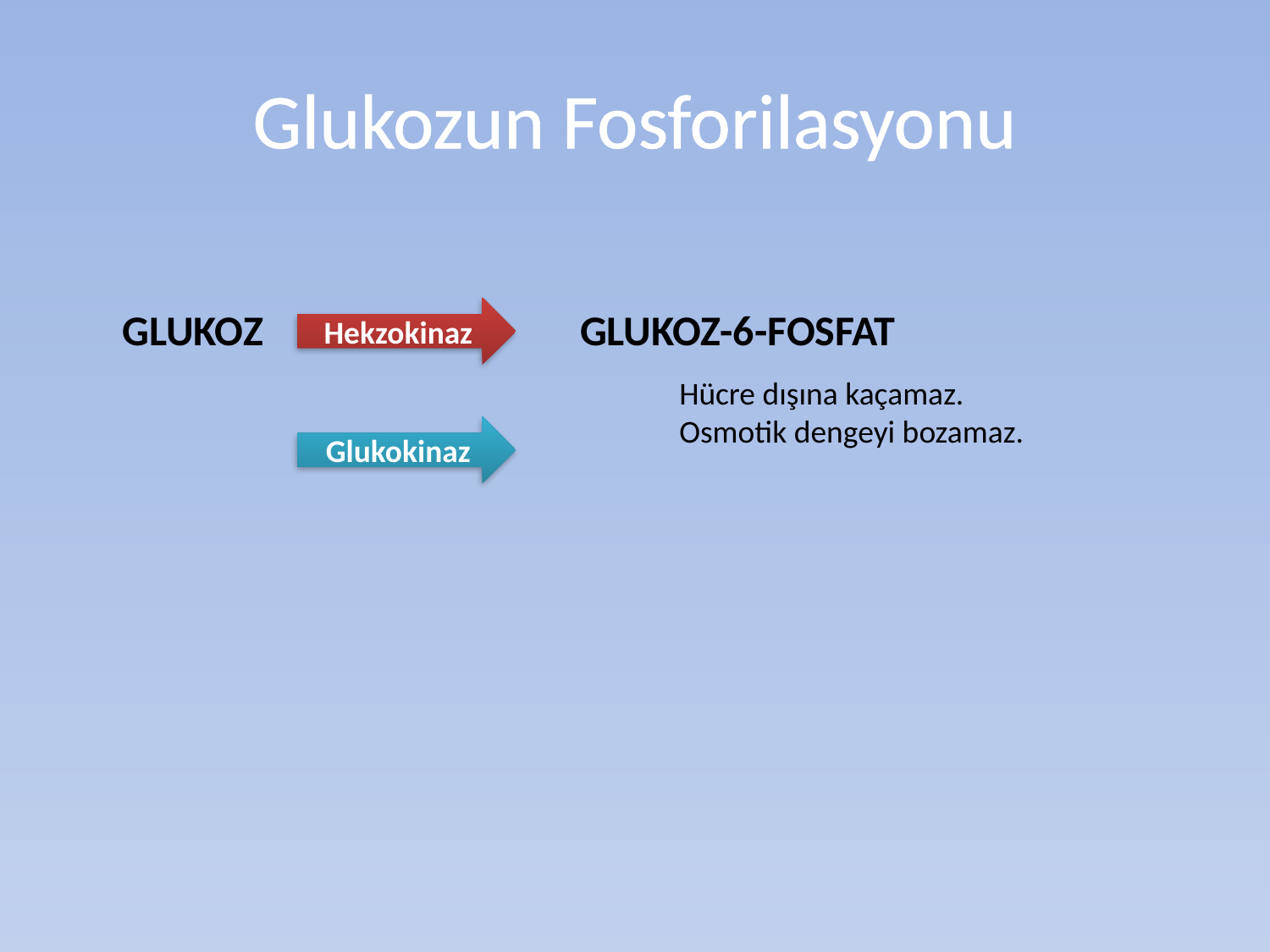

# Glukozun Fosforilasyonu
GLUKOZ
Hekzokinaz
GLUKOZ-6-FOSFAT
Hücre dışına kaçamaz.
Osmotik dengeyi bozamaz.
Glukokinaz